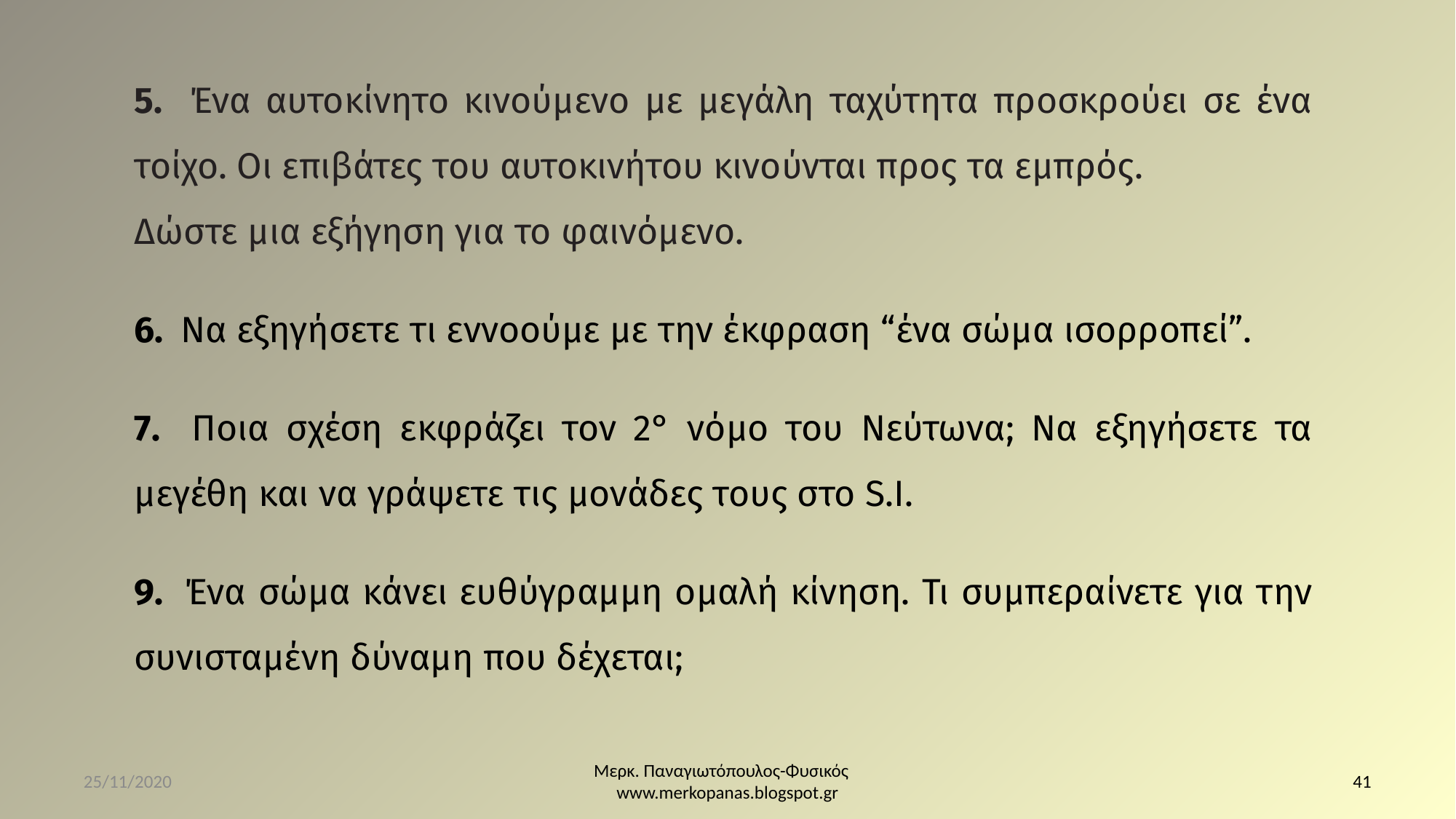

5.  Ένα αυτοκίνητο κινούμενο με μεγάλη ταχύτητα προσκρούει σε ένα τοίχο. Οι επιβάτες του αυτοκινήτου κινούνται προς τα εμπρός.
Δώστε μια εξήγηση για το φαινόμενο.

6.  Να εξηγήσετε τι εννοούμε με την έκφραση “ένα σώμα ισορροπεί”.

7.  Ποια σχέση εκφράζει τον 2° νόμο του Νεύτωνα; Να εξηγήσετε τα μεγέθη και να γράψετε τις μονάδες τους στο S.I.

9.  Ένα σώμα κάνει ευθύγραμμη ομαλή κίνηση. Τι συμπεραίνετε για την συνισταμένη δύναμη που δέχεται;
25/11/2020
Μερκ. Παναγιωτόπουλος-Φυσικός    www.merkopanas.blogspot.gr
41